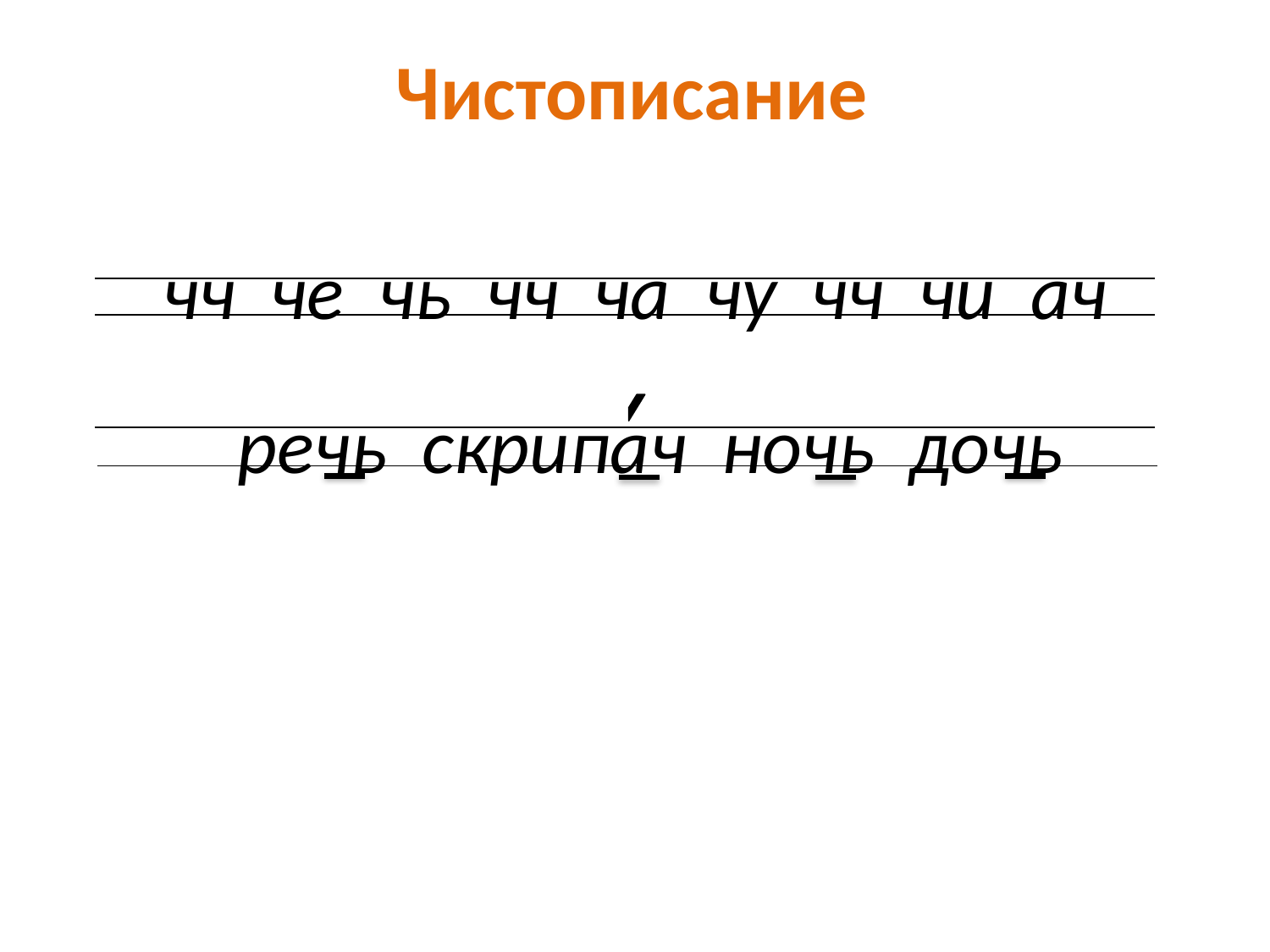

Чистописание
чч  че  чь  чч  ча  чу  чч  чи  ач
речь  скрипач  ночь  дочь